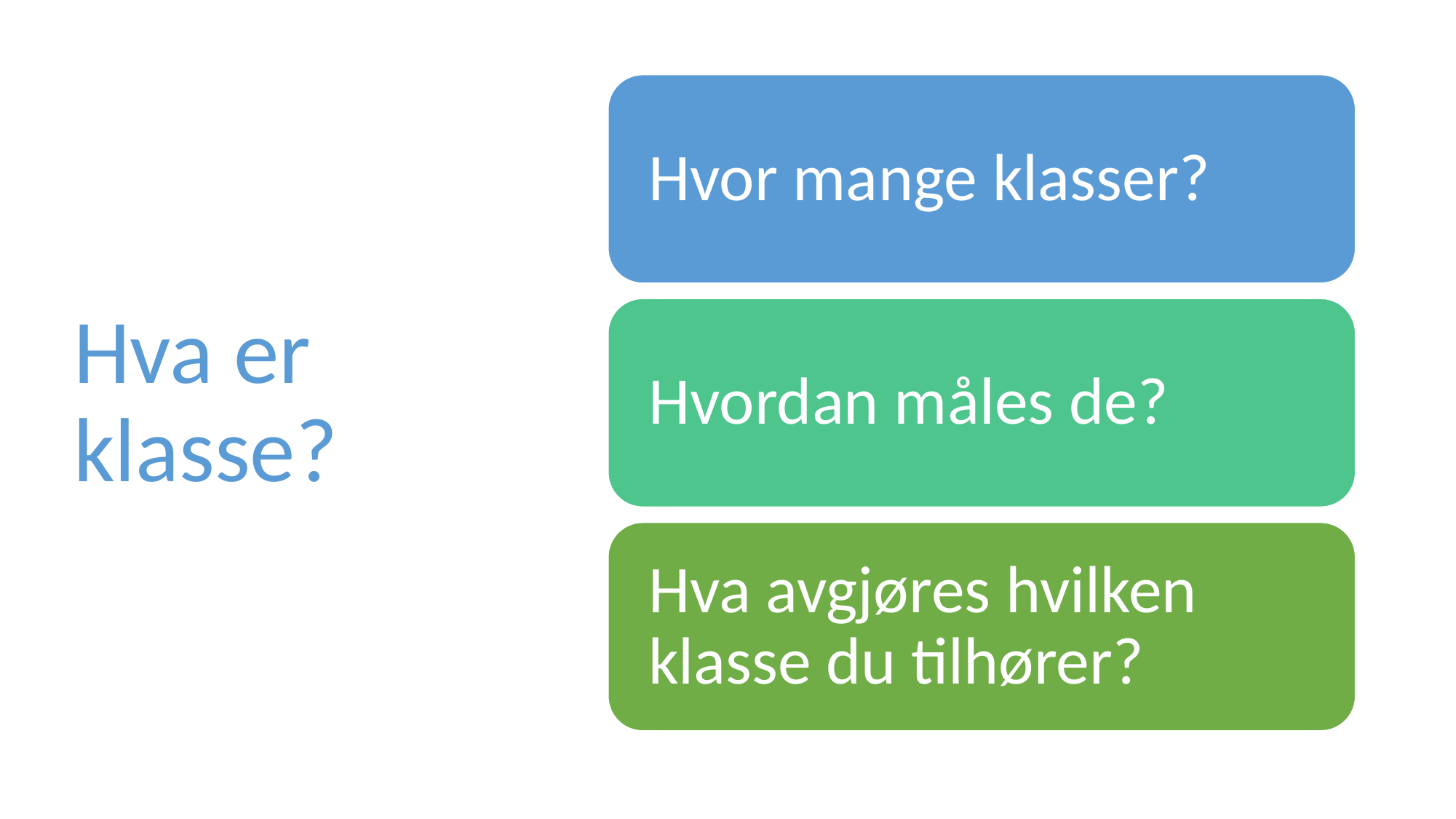

# Hva er klasse?
Hvor mange klasser?
Hvordan måles de?
Hva avgjøres hvilken klasse du tilhører?